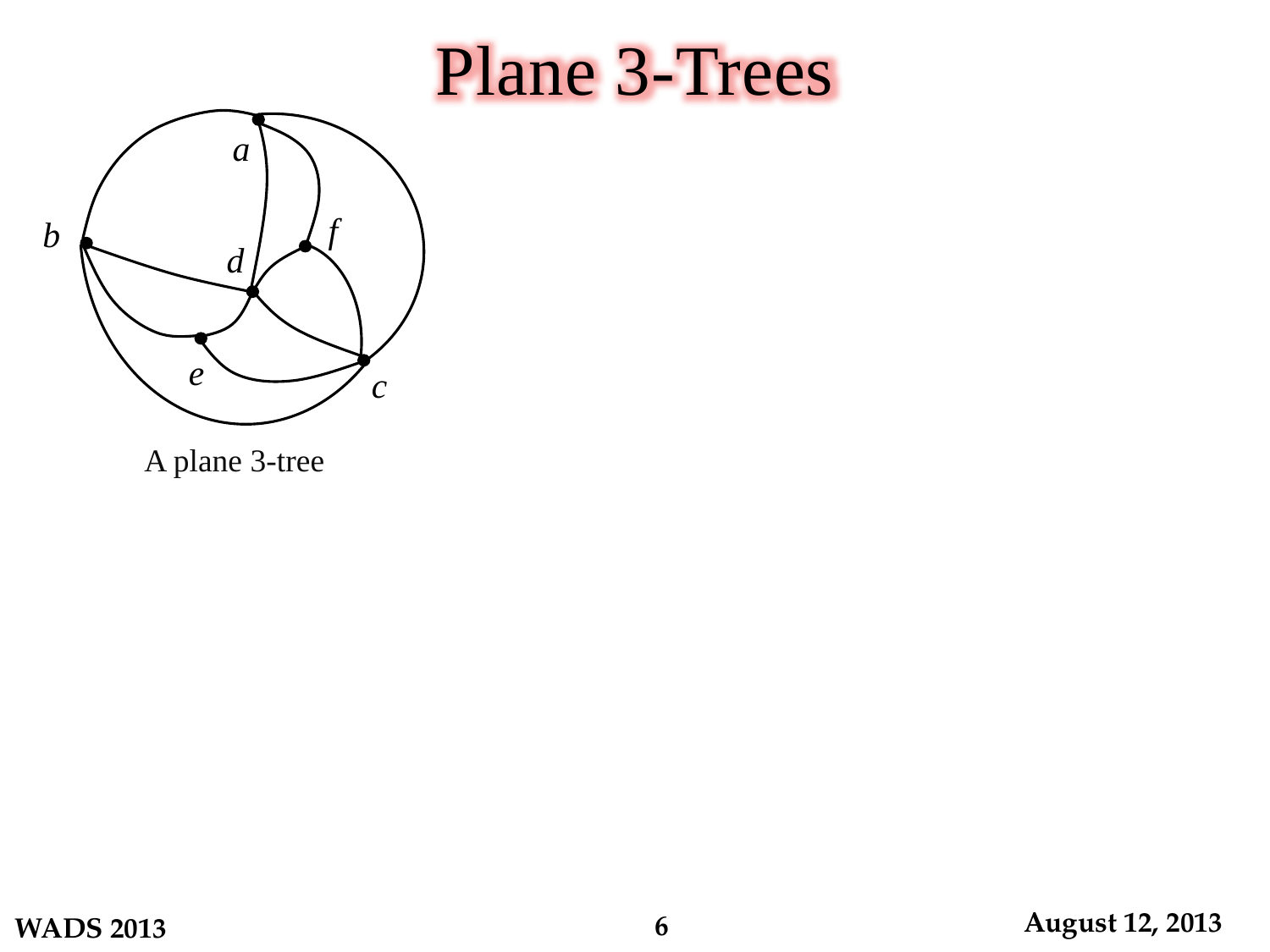

Plane 3-Trees

a
b
f

d

e

c
A plane 3-tree
WADS 2013
August 12, 2013
6